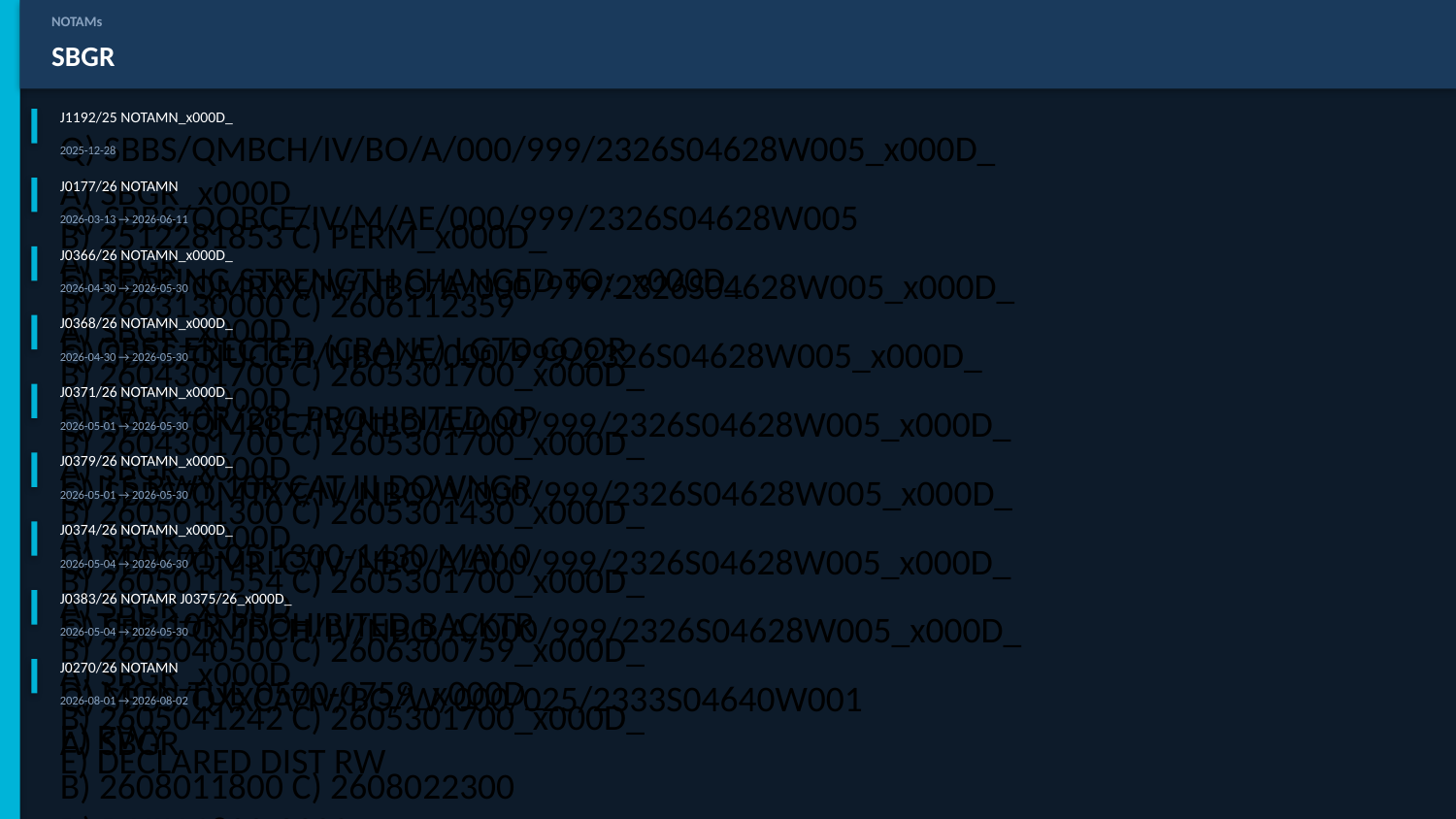

NOTAMs
SBGR
J1192/25 NOTAMN_x000D_
Q) SBBS/QMBCH/IV/BO/A/000/999/2326S04628W005_x000D_
A) SBGR_x000D_
B) 2512281853 C) PERM_x000D_
E) BEARING STRENGTH CHANGED TO:_x000D_
1-

2025-12-28
J0177/26 NOTAMN
Q) SBBS/QOBCE/IV/M/AE/000/999/2326S04628W005
A) SBGR
B) 2603130000 C) 2606112359
E) OBST ERECTED (CRANE) LGTD COOR

2026-03-13 → 2026-06-11
J0366/26 NOTAMN_x000D_
Q) SBBS/QMRXX/IV/NBO/A/000/999/2326S04628W005_x000D_
A) SBGR_x000D_
B) 2604301700 C) 2605301700_x000D_
E) RWY 10R/28L PROHIBITED OP

2026-04-30 → 2026-05-30
J0368/26 NOTAMN_x000D_
Q) SBBS/QIUCG/I/NBO/A/000/999/2326S04628W005_x000D_
A) SBGR_x000D_
B) 2604301700 C) 2605301700_x000D_
E) ILS RWY 10R CAT III DOWNGR

2026-04-30 → 2026-05-30
J0371/26 NOTAMN_x000D_
Q) SBBS/QMRLC/IV/NBO/A/000/999/2326S04628W005_x000D_
A) SBGR_x000D_
B) 2605011300 C) 2605301430_x000D_
D) MAY 01-05 1300-1430 MAY 0

2026-05-01 → 2026-05-30
J0379/26 NOTAMN_x000D_
Q) SBBS/QMTXX/IV/NBO/A/000/999/2326S04628W005_x000D_
A) SBGR_x000D_
B) 2605011554 C) 2605301700_x000D_
E) THR 10R PROHIBITED BACKTR

2026-05-01 → 2026-05-30
J0374/26 NOTAMN_x000D_
Q) SBBS/QMRLC/IV/NBO/A/000/999/2326S04628W005_x000D_
A) SBGR_x000D_
B) 2605040500 C) 2606300759_x000D_
D) MON TUE 0500-0759_x000D_
E) RWY

2026-05-04 → 2026-06-30
J0383/26 NOTAMR J0375/26_x000D_
Q) SBBS/QMDCH/IV/NBO/A/000/999/2326S04628W005_x000D_
A) SBGR_x000D_
B) 2605041242 C) 2605301700_x000D_
E) DECLARED DIST RW

2026-05-04 → 2026-05-30
J0270/26 NOTAMN
Q) SBBS/QXXCA/IV/BO/W/000/025/2333S04640W001
A) SBGR
B) 2608011800 C) 2608022300
D) DAILY 1800-2300
E) TEMPORARY D

2026-08-01 → 2026-08-02